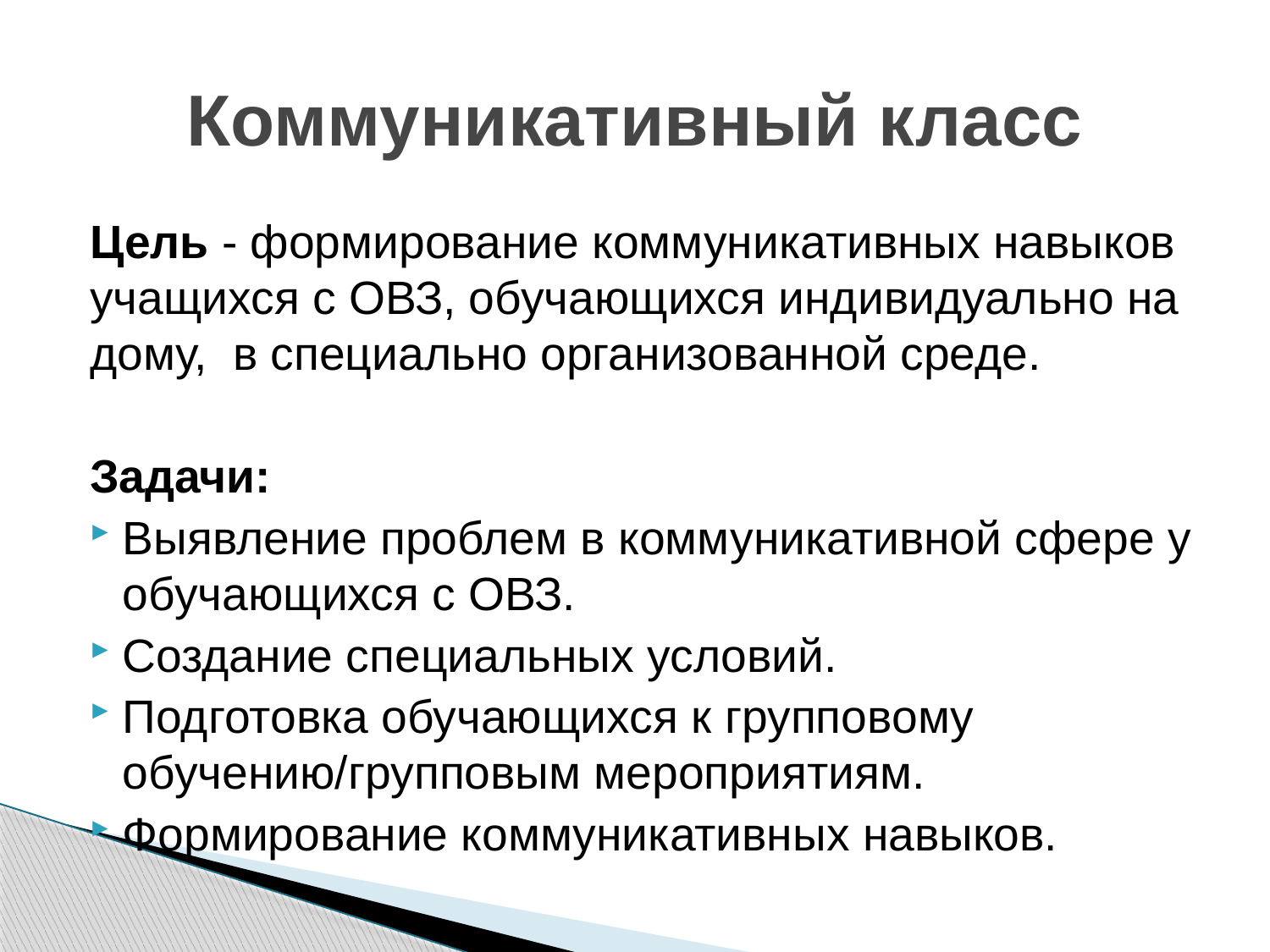

# Коммуникативный класс
Цель - формирование коммуникативных навыков учащихся с ОВЗ, обучающихся индивидуально на дому,  в специально организованной среде.

Задачи:
Выявление проблем в коммуникативной сфере у обучающихся с ОВЗ.
Создание специальных условий.
Подготовка обучающихся к групповому обучению/групповым мероприятиям.
Формирование коммуникативных навыков.